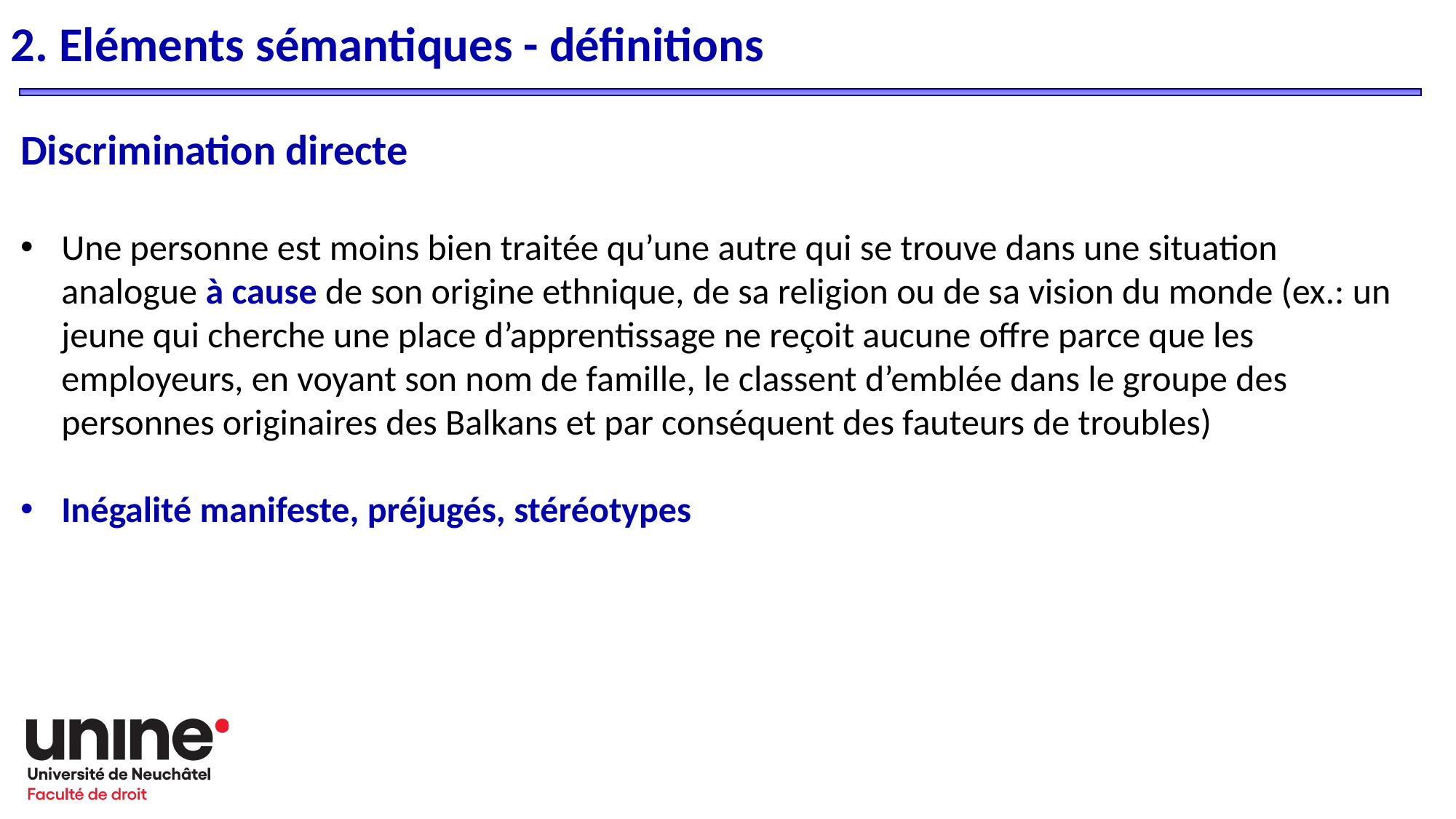

2. Eléments sémantiques - définitions

Discrimination directe

Une personne est moins bien traitée qu’une autre qui se trouve dans une situation analogue à cause de son origine ethnique, de sa religion ou de sa vision du monde (ex.: un jeune qui cherche une place d’apprentissage ne reçoit aucune offre parce que les employeurs, en voyant son nom de famille, le classent d’emblée dans le groupe des personnes originaires des Balkans et par conséquent des fauteurs de troubles)

Inégalité manifeste, préjugés, stéréotypes